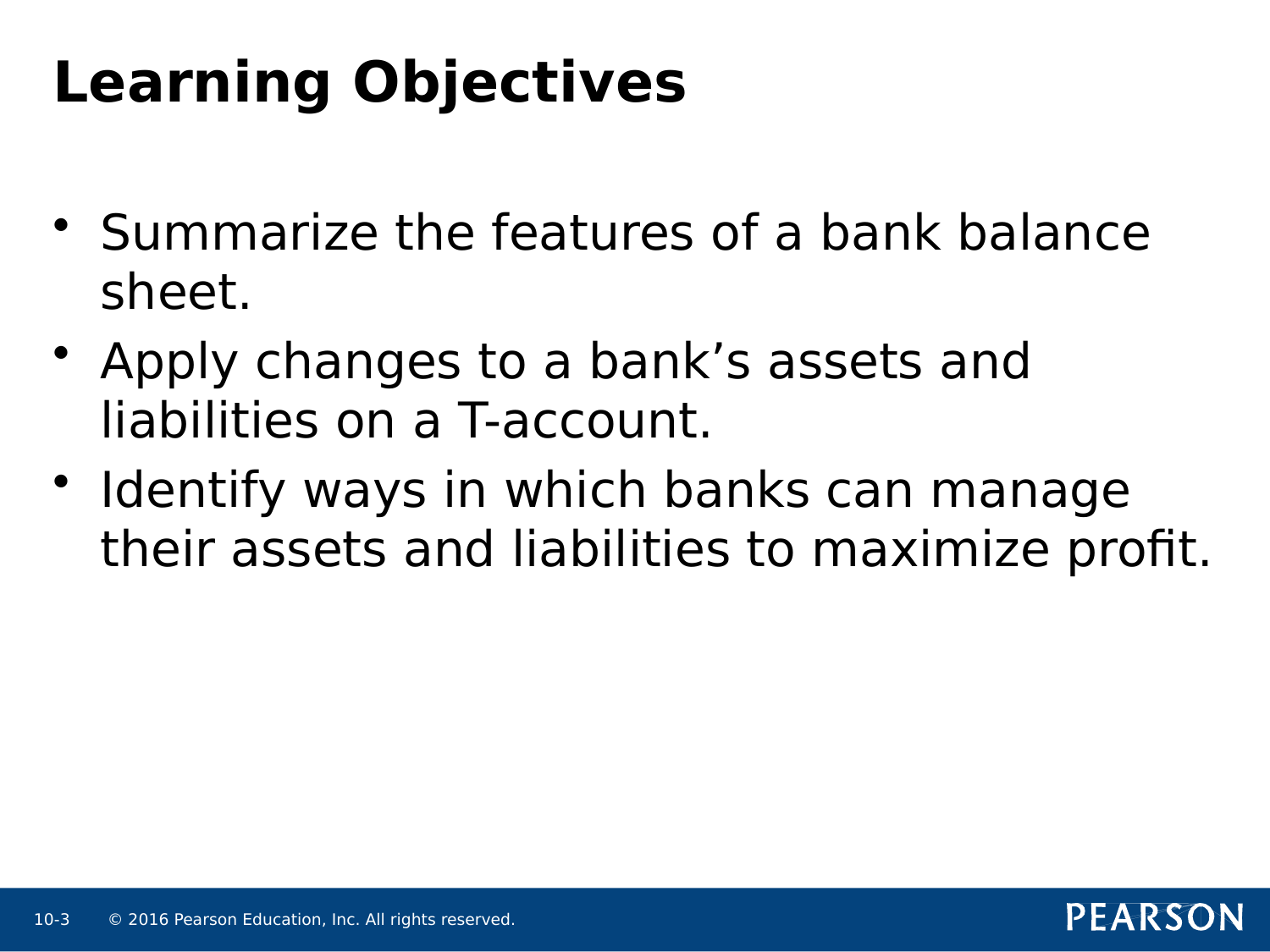

# Learning Objectives
Summarize the features of a bank balance sheet.
Apply changes to a bank’s assets and liabilities on a T-account.
Identify ways in which banks can manage their assets and liabilities to maximize profit.